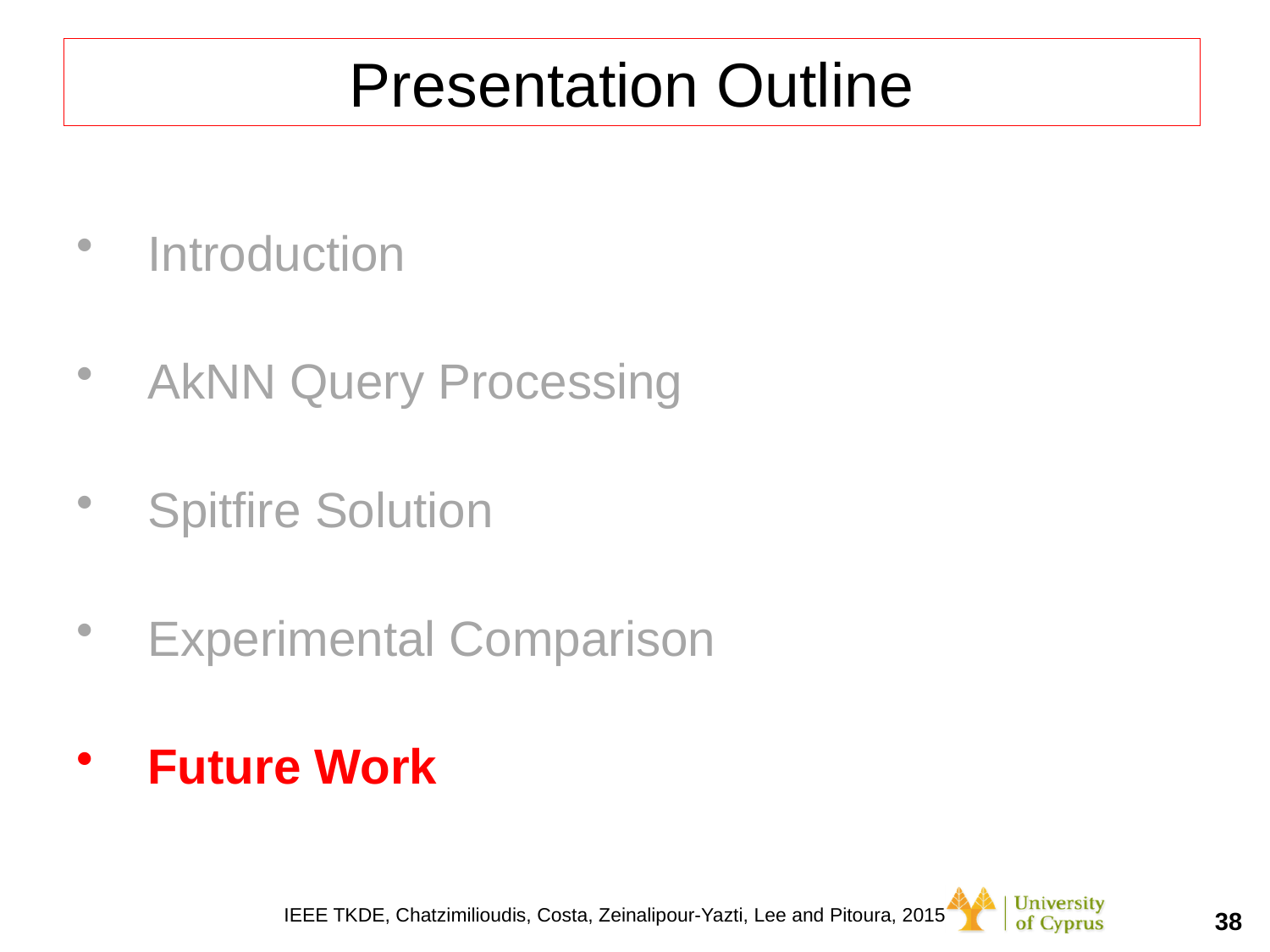

# Presentation Outline
Introduction
AkNN Query Processing
Spitfire Solution
Experimental Comparison
Future Work